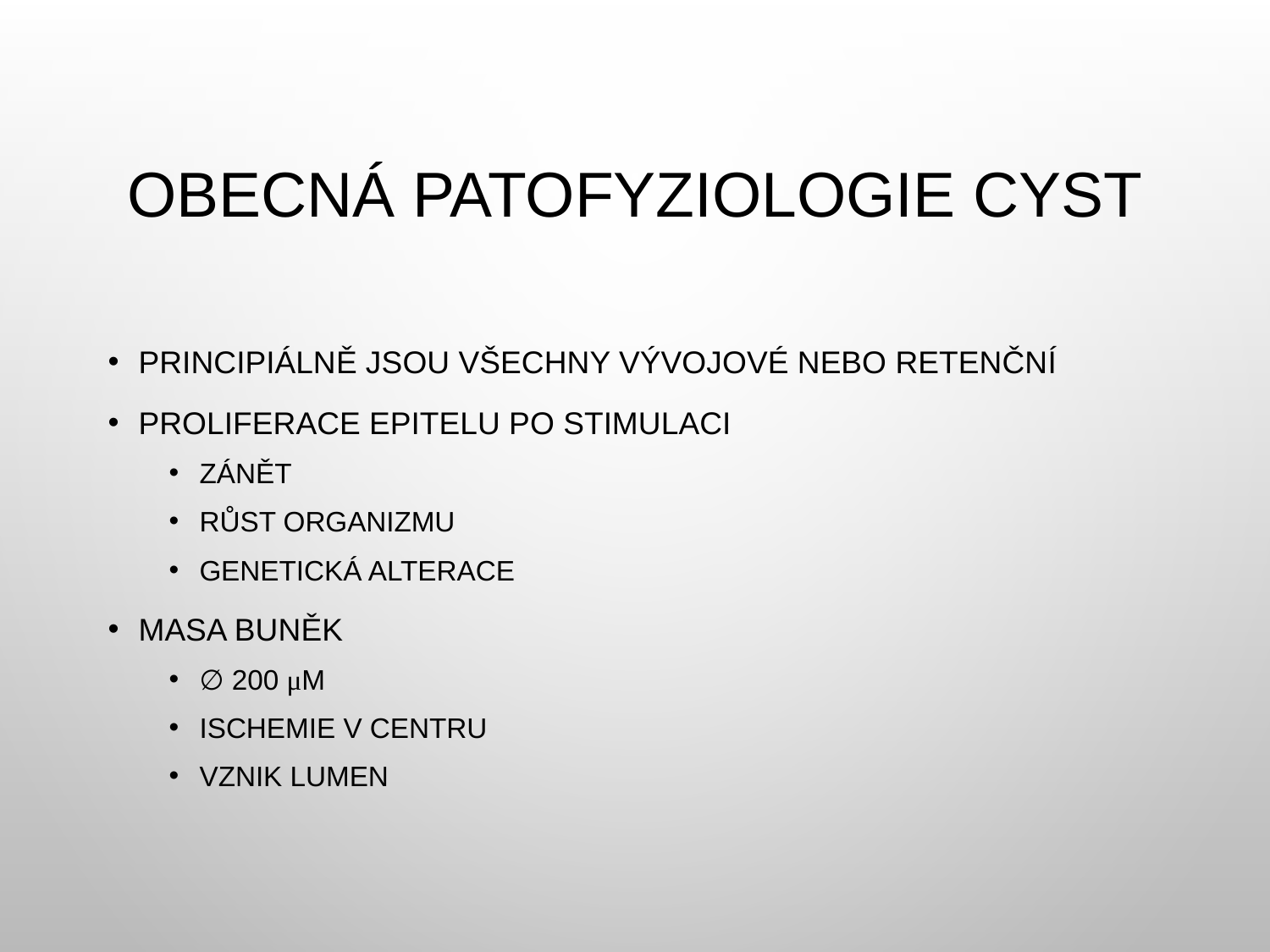

# Obecná patofyziologie cyst
Principiálně jsou všechny vývojové nebo retenční
Proliferace epitelu po stimulaci
Zánět
Růst organizmu
Genetická alterace
Masa buněk
∅ 200 μm
Ischemie v centru
Vznik lumen